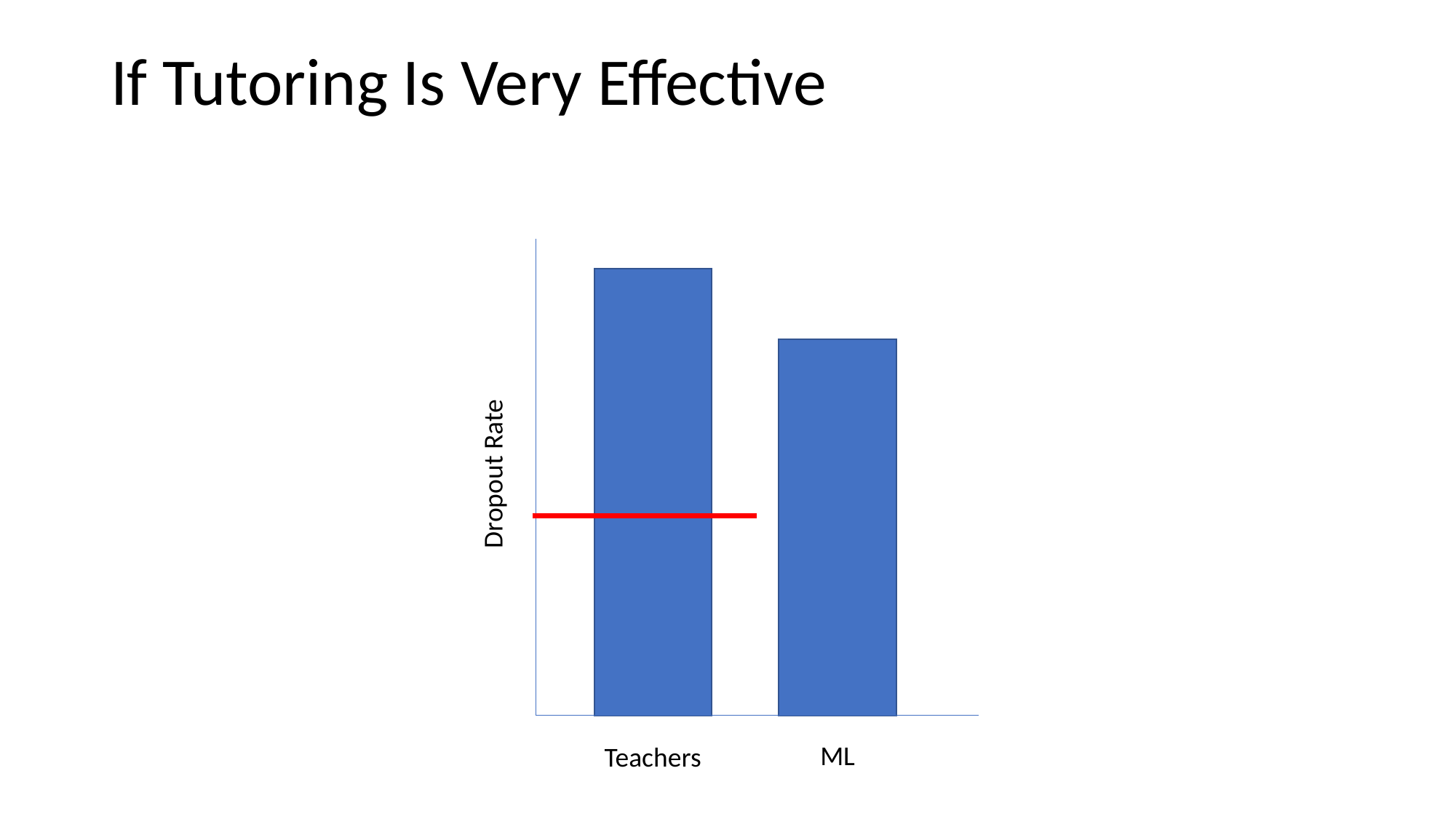

If Tutoring Is Very Effective

Dropout Rate
ML
Teachers